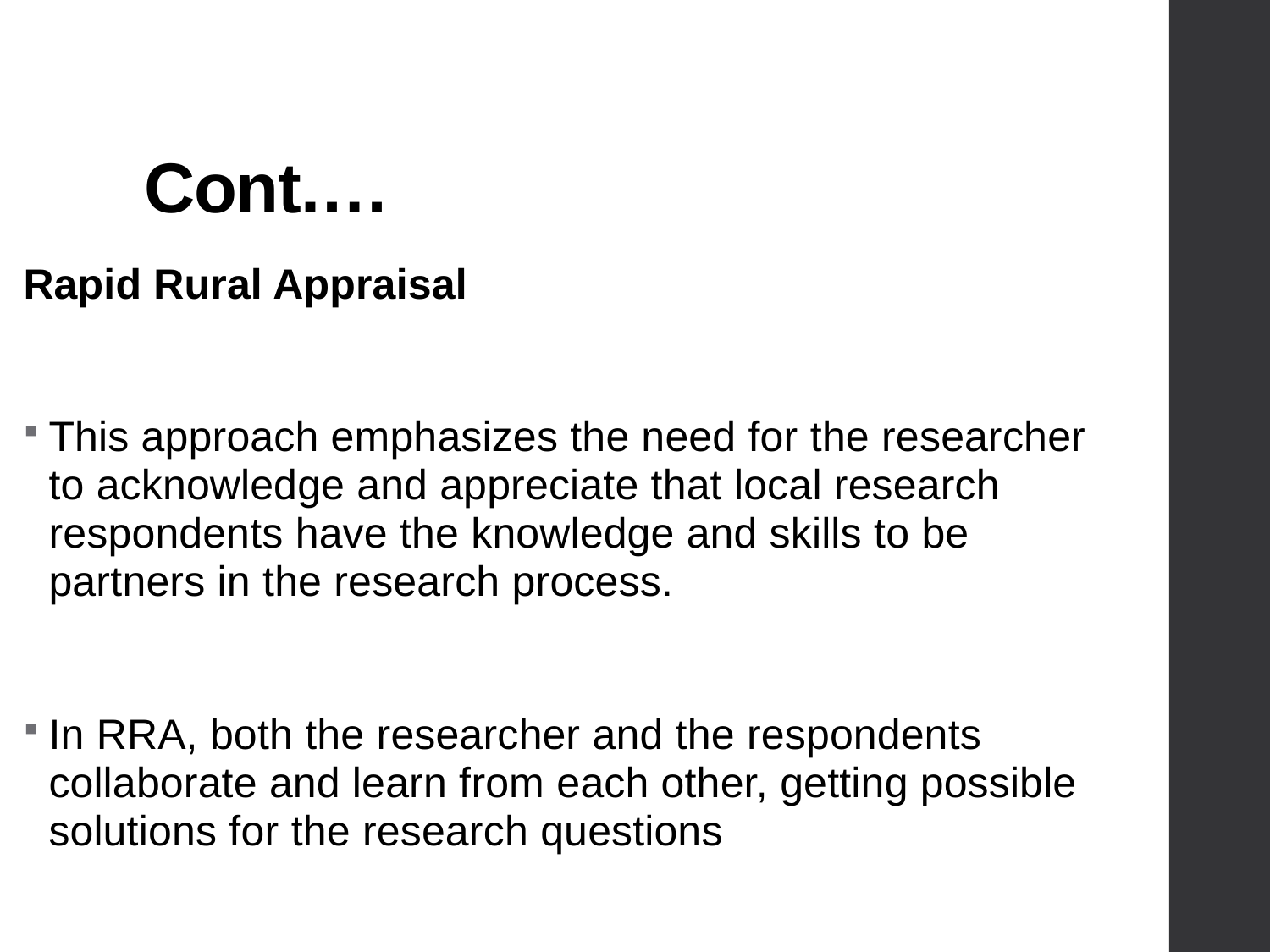

# Cont.…
Rapid Rural Appraisal

This approach emphasizes the need for the researcher to acknowledge and appreciate that local research respondents have the knowledge and skills to be partners in the research process.

In RRA, both the researcher and the respondents collaborate and learn from each other, getting possible solutions for the research questions